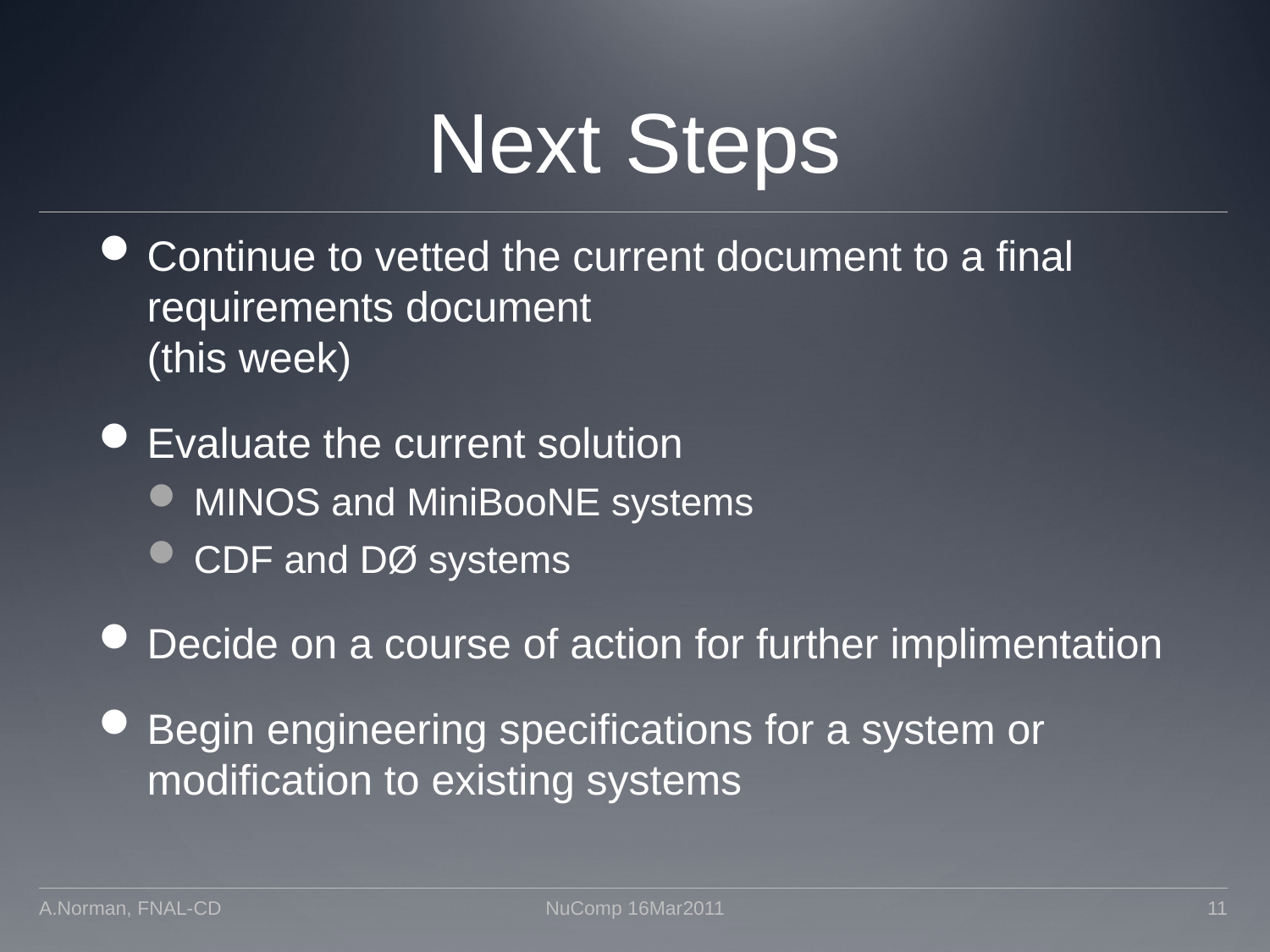

# Next Steps
Continue to vetted the current document to a final requirements document
(this week)
Evaluate the current solution
MINOS and MiniBooNE systems
CDF and DØ systems
Decide on a course of action for further implimentation
Begin engineering specifications for a system or modification to existing systems

A.Norman, FNAL-CD
NuComp 16Mar2011
11